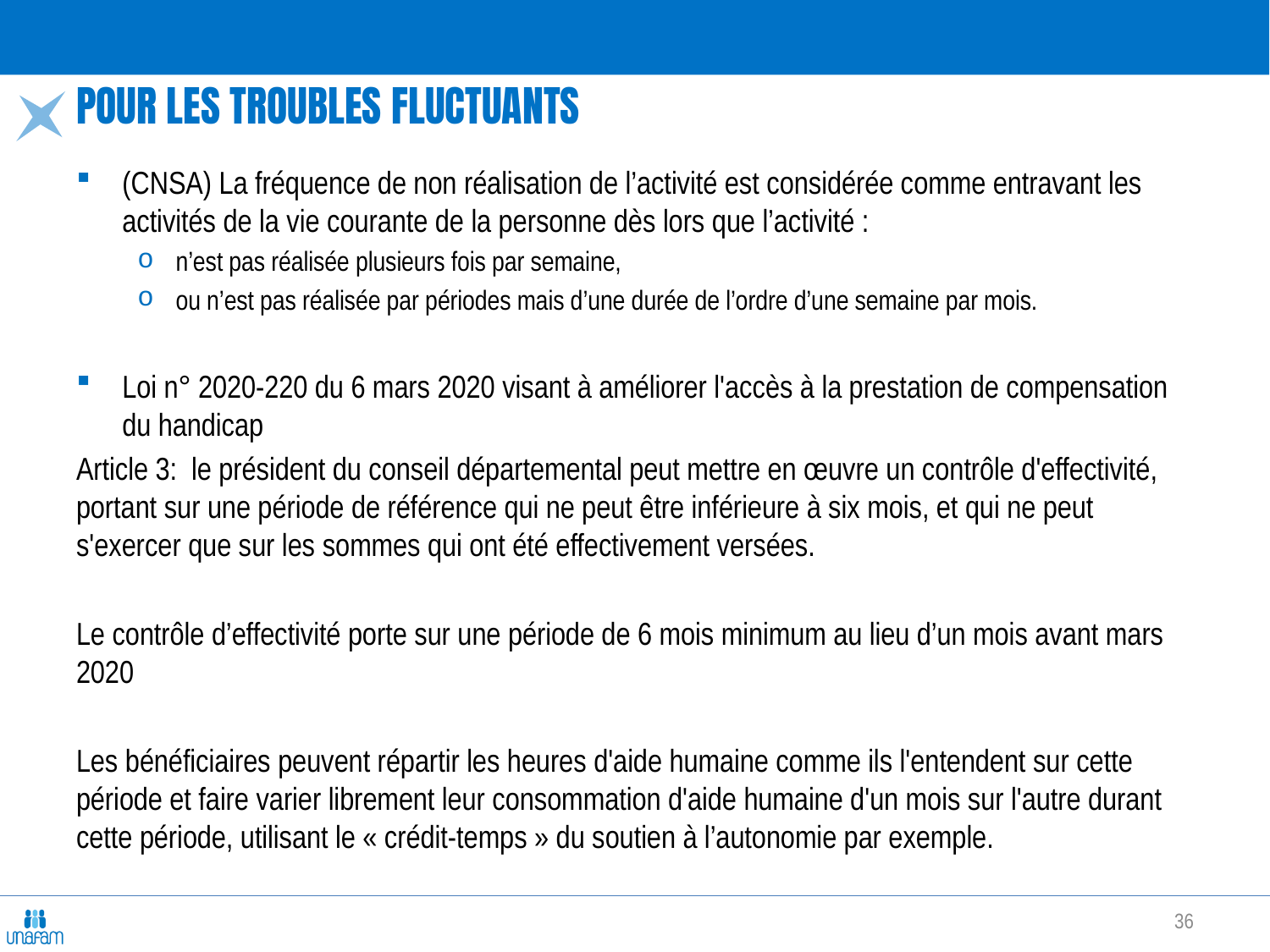

# Pour les troubles fluctuants
(CNSA) La fréquence de non réalisation de l’activité est considérée comme entravant les activités de la vie courante de la personne dès lors que l’activité :
n’est pas réalisée plusieurs fois par semaine,
ou n’est pas réalisée par périodes mais d’une durée de l’ordre d’une semaine par mois.

Loi n° 2020-220 du 6 mars 2020 visant à améliorer l'accès à la prestation de compensation du handicap
Article 3:  le président du conseil départemental peut mettre en œuvre un contrôle d'effectivité, portant sur une période de référence qui ne peut être inférieure à six mois, et qui ne peut s'exercer que sur les sommes qui ont été effectivement versées.

Le contrôle d’effectivité porte sur une période de 6 mois minimum au lieu d’un mois avant mars 2020

Les bénéficiaires peuvent répartir les heures d'aide humaine comme ils l'entendent sur cette période et faire varier librement leur consommation d'aide humaine d'un mois sur l'autre durant cette période, utilisant le « crédit-temps » du soutien à l’autonomie par exemple.

36